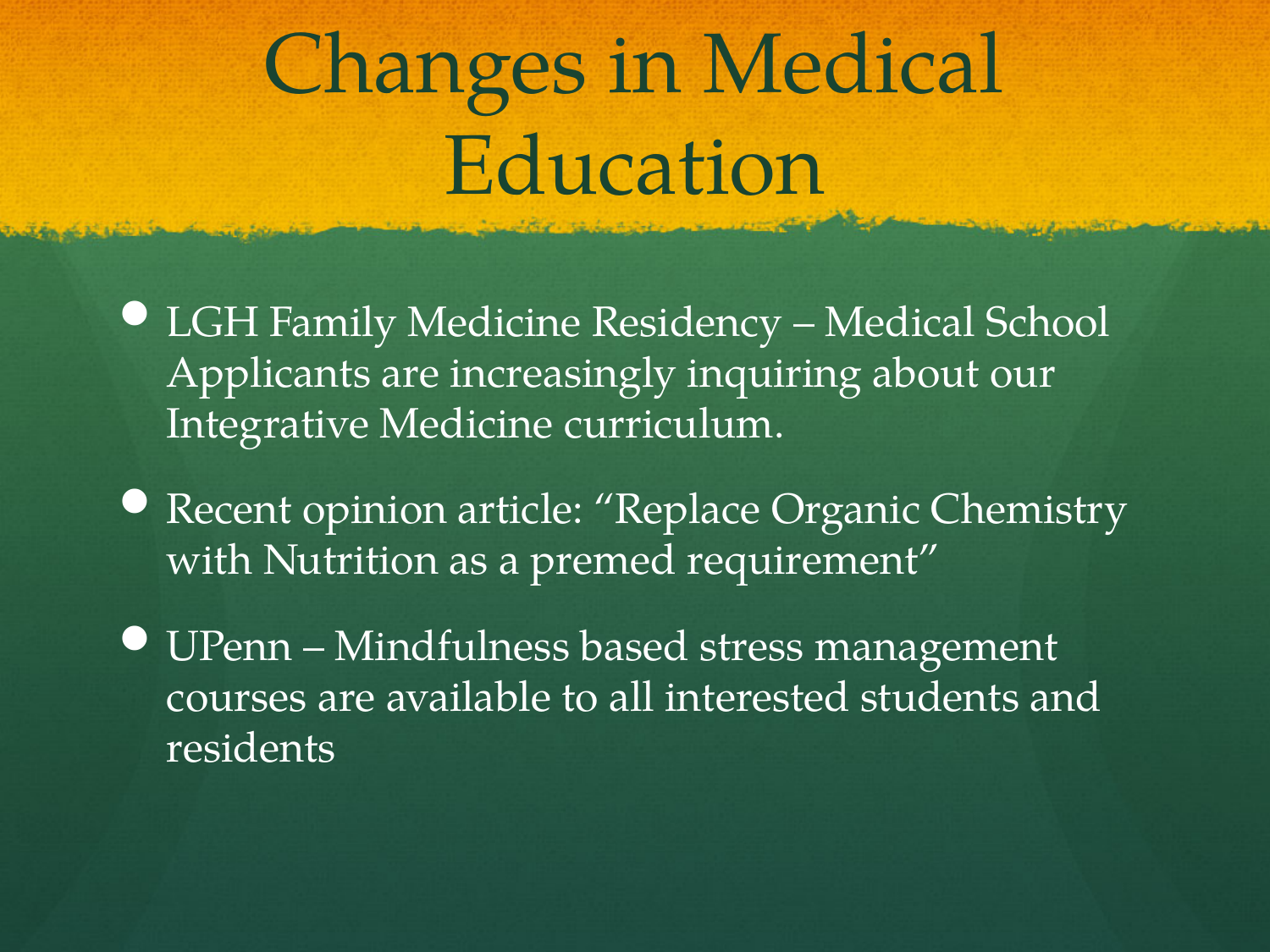

# Changes in Medical Education
LGH Family Medicine Residency – Medical School Applicants are increasingly inquiring about our Integrative Medicine curriculum.
Recent opinion article: “Replace Organic Chemistry with Nutrition as a premed requirement”
UPenn – Mindfulness based stress management courses are available to all interested students and residents